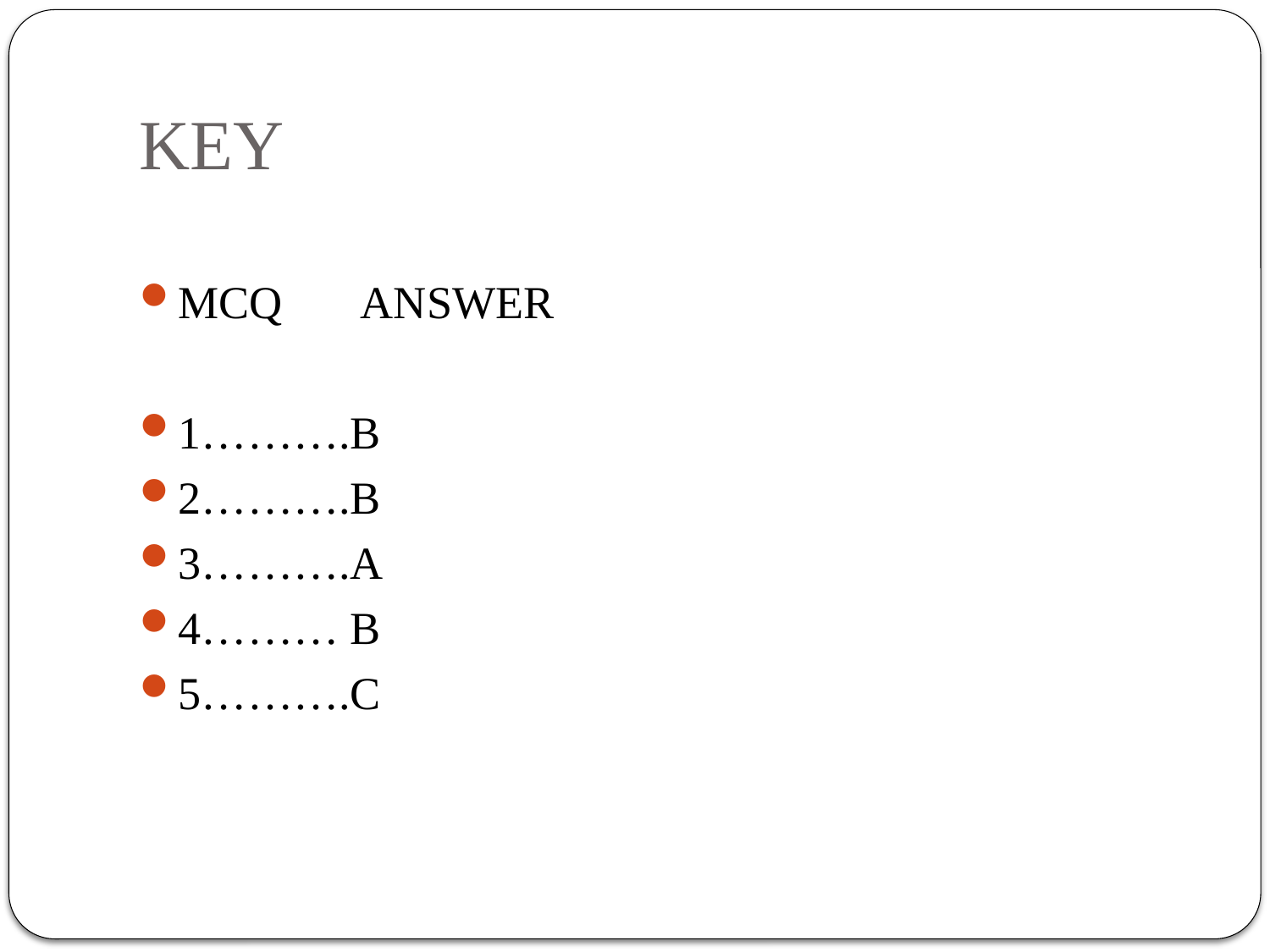

# KEY

MCQ       ANSWER

1……….B
2……….B
3……….A
4……… B
5……….C